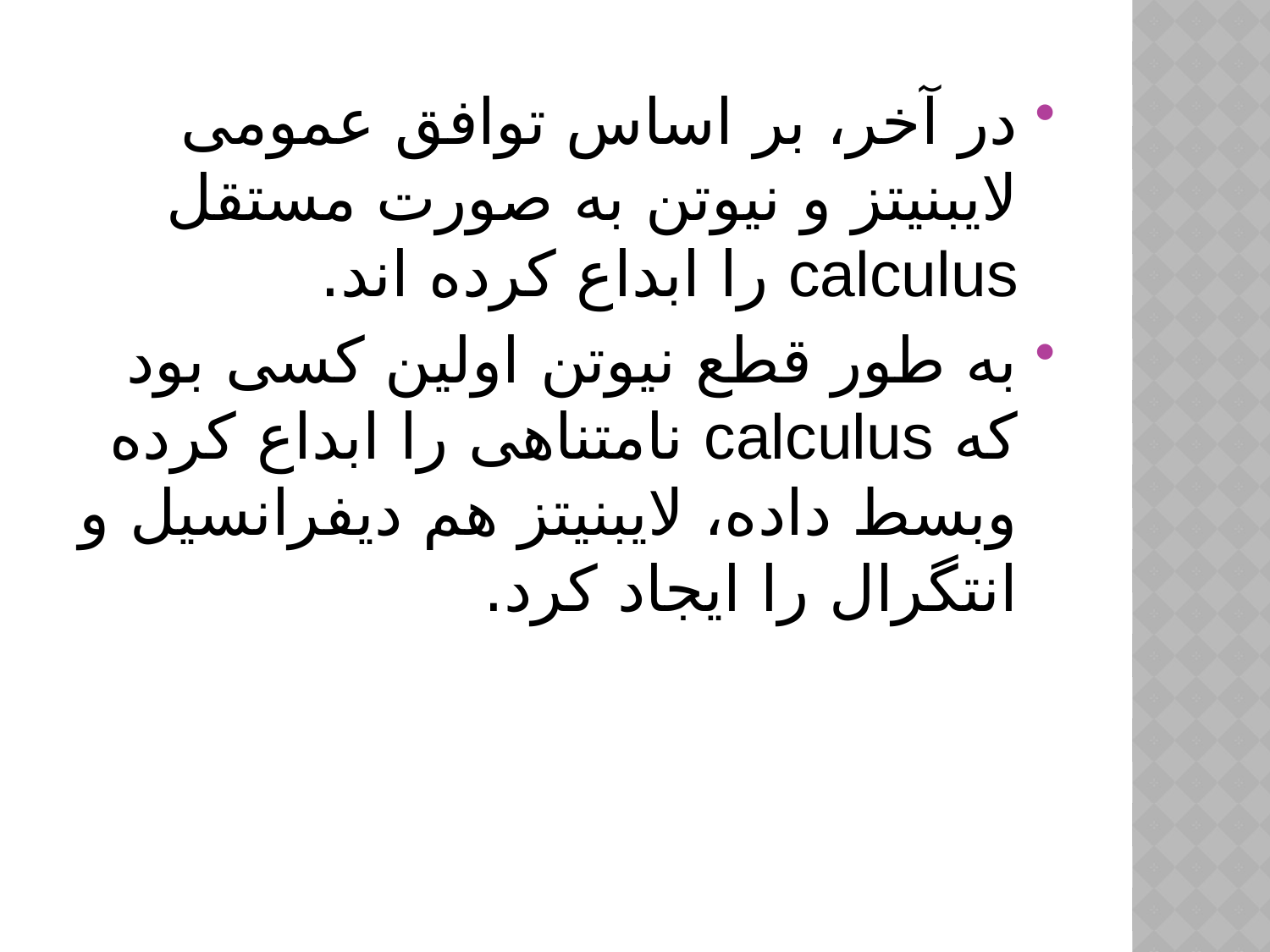

در آخر، بر اساس توافق عمومی لایبنیتز و نیوتن به صورت مستقل calculus را ابداع کرده اند.
به طور قطع نیوتن اولین کسی بود که calculus نامتناهی را ابداع کرده وبسط داده، لایبنیتز هم دیفرانسیل و انتگرال را ایجاد کرد.